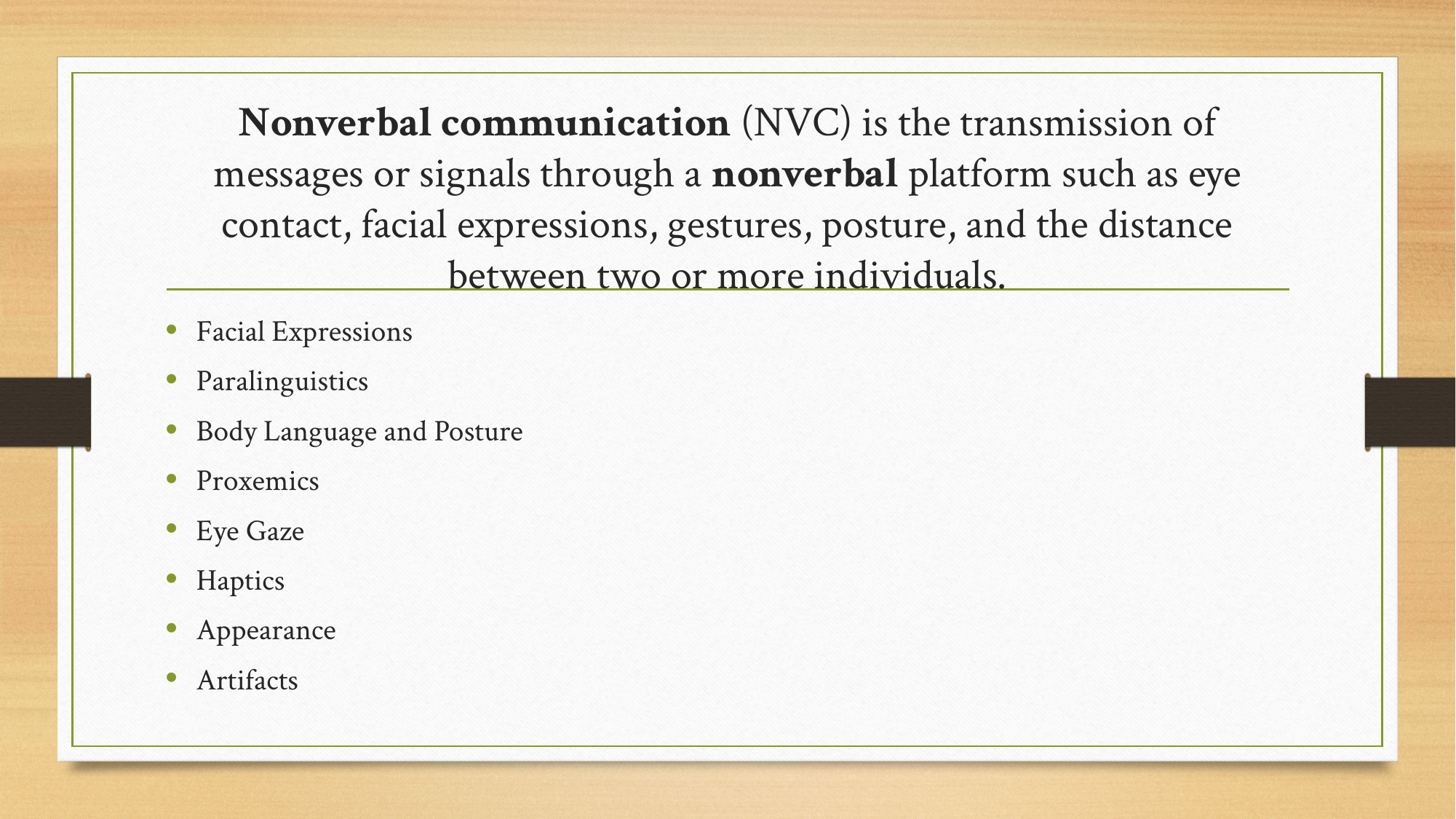

# Nonverbal communication (NVC) is the transmission of messages or signals through a nonverbal platform such as eye contact, facial expressions, gestures, posture, and the distance between two or more individuals.
Facial Expressions
Paralinguistics
Body Language and Posture
Proxemics
Eye Gaze
Haptics
Appearance
Artifacts